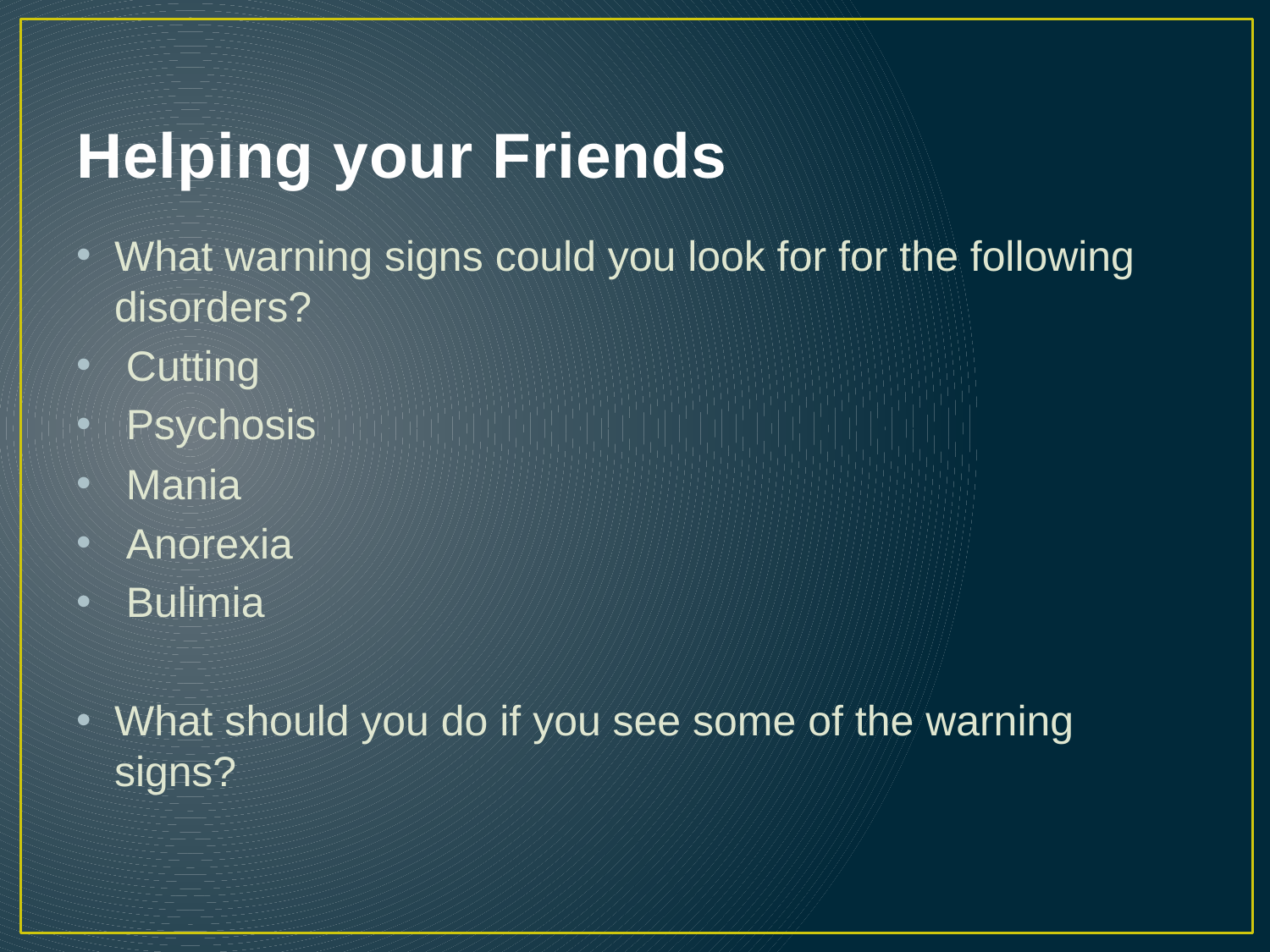

# Helping your Friends
What warning signs could you look for for the following disorders?
 Cutting
 Psychosis
 Mania
 Anorexia
 Bulimia

What should you do if you see some of the warning signs?